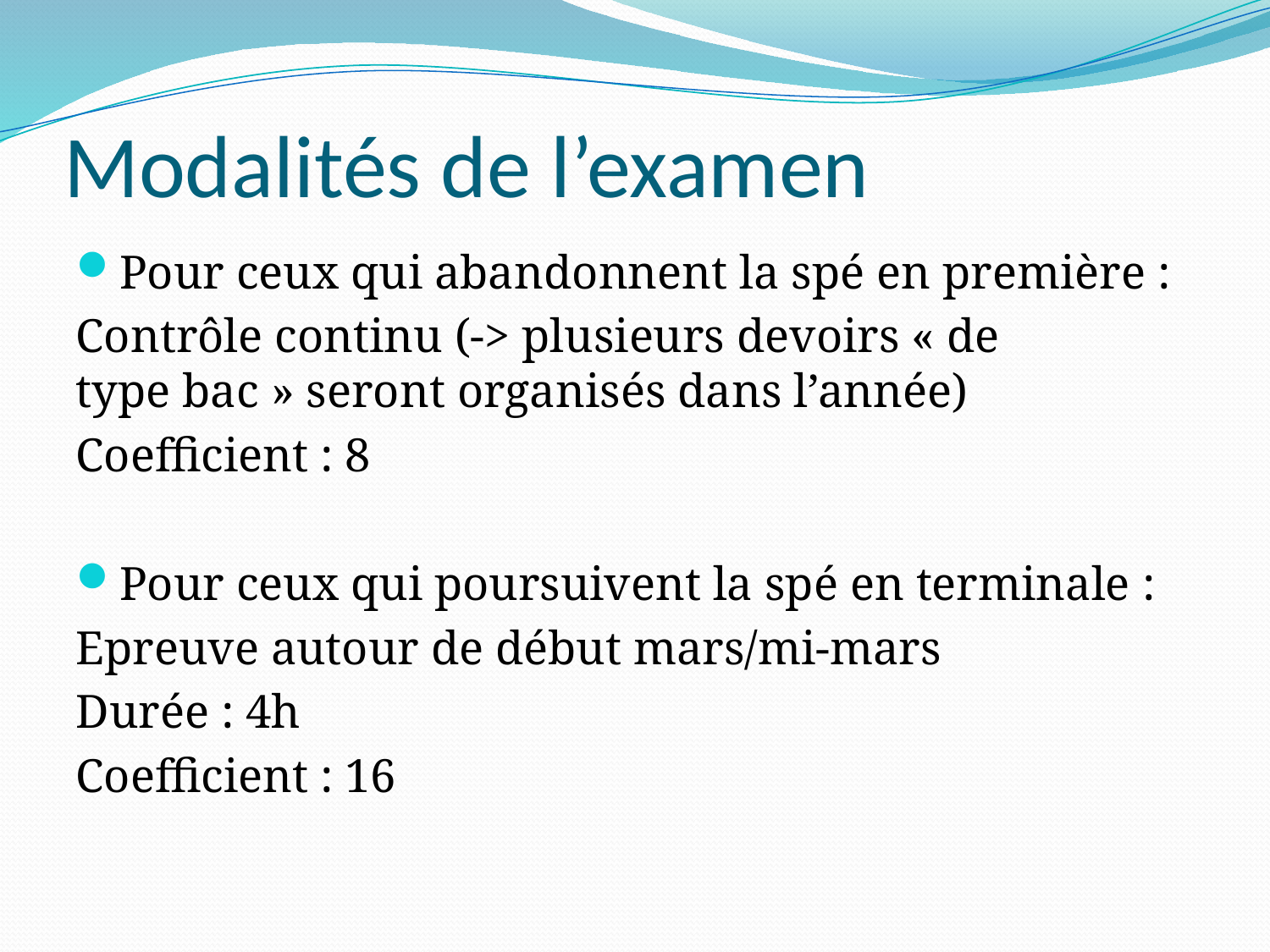

# Modalités de l’examen
Pour ceux qui abandonnent la spé en première :
Contrôle continu (-> plusieurs devoirs « de type bac » seront organisés dans l’année)
Coefficient : 8

Pour ceux qui poursuivent la spé en terminale :
Epreuve autour de début mars/mi-mars
Durée : 4h
Coefficient : 16